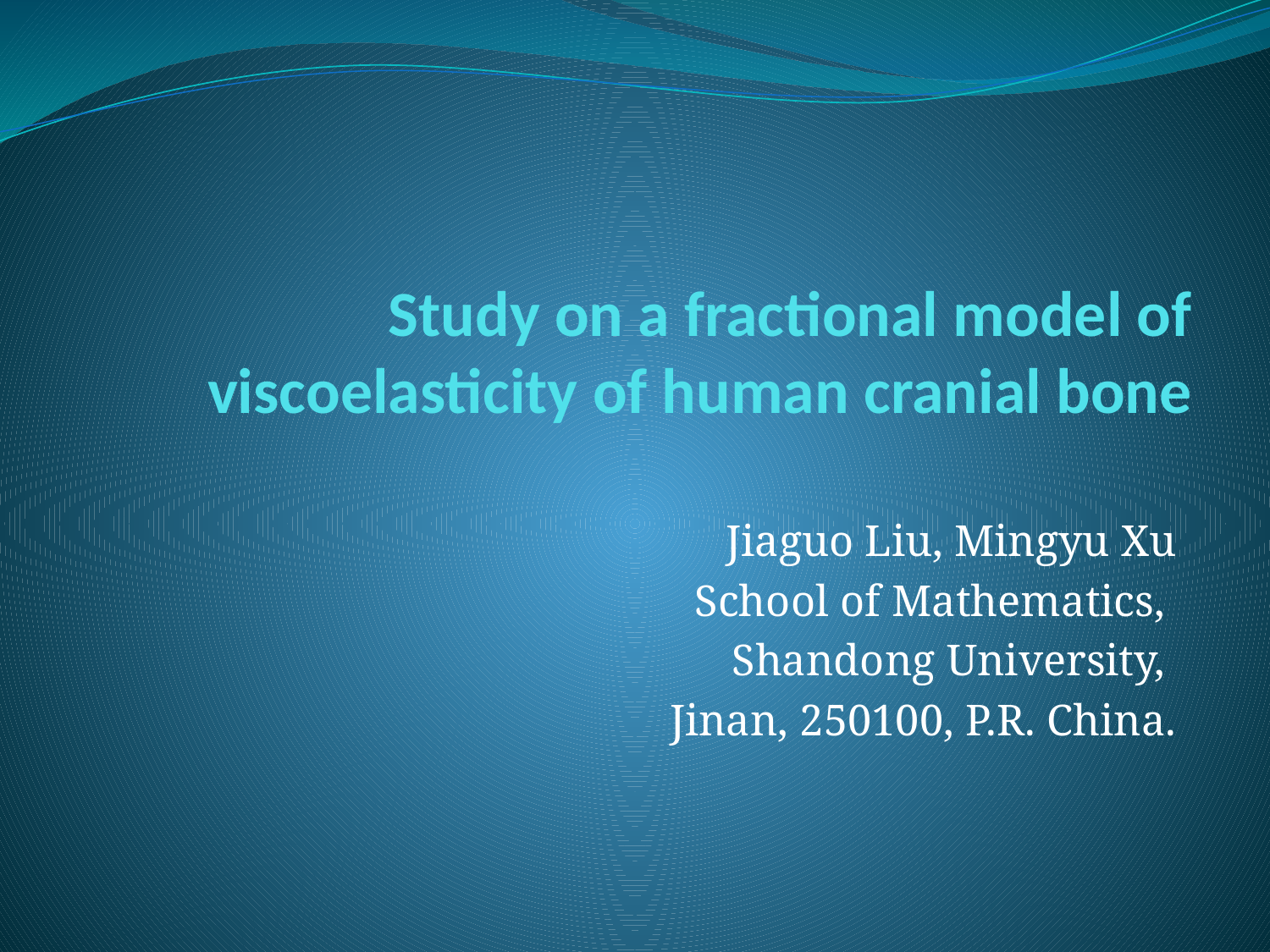

# Study on a fractional model of viscoelasticity of human cranial bone
Jiaguo Liu, Mingyu Xu
School of Mathematics,
Shandong University,
Jinan, 250100, P.R. China.